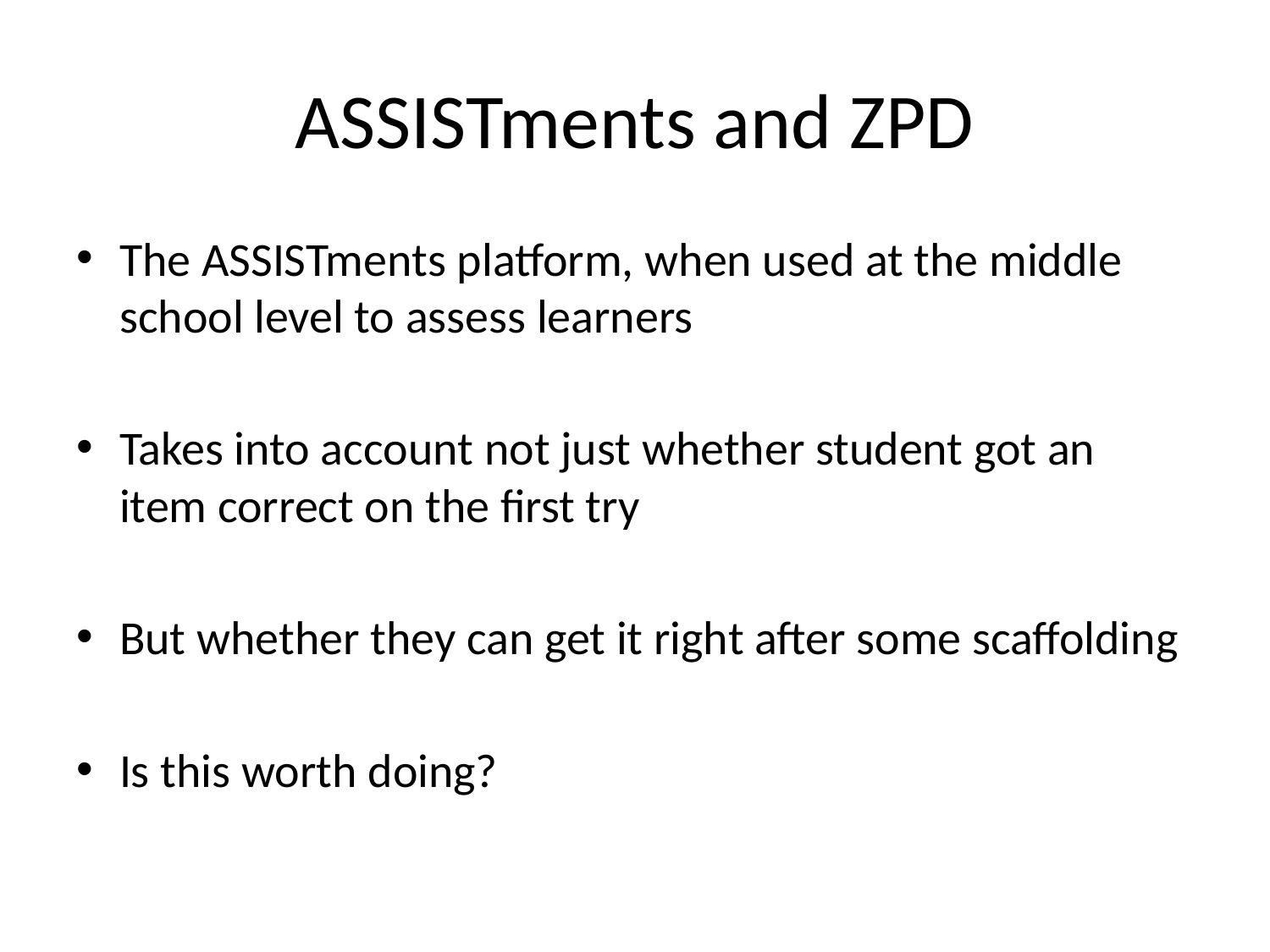

# ASSISTments and ZPD
The ASSISTments platform, when used at the middle school level to assess learners

Takes into account not just whether student got an item correct on the first try

But whether they can get it right after some scaffolding

Is this worth doing?